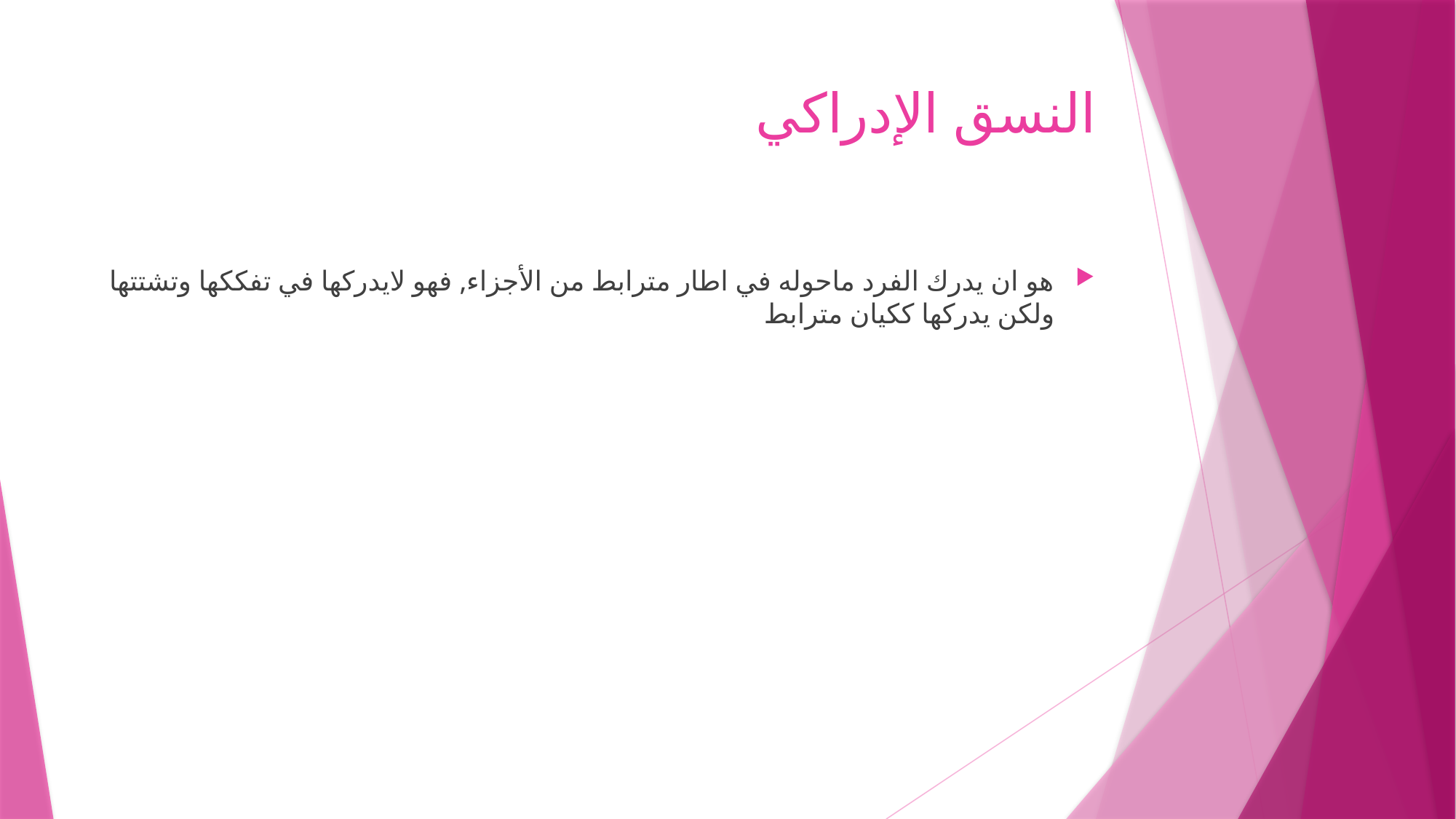

# النسق الإدراكي
هو ان يدرك الفرد ماحوله في اطار مترابط من الأجزاء, فهو لايدركها في تفككها وتشتتها ولكن يدركها ككيان مترابط